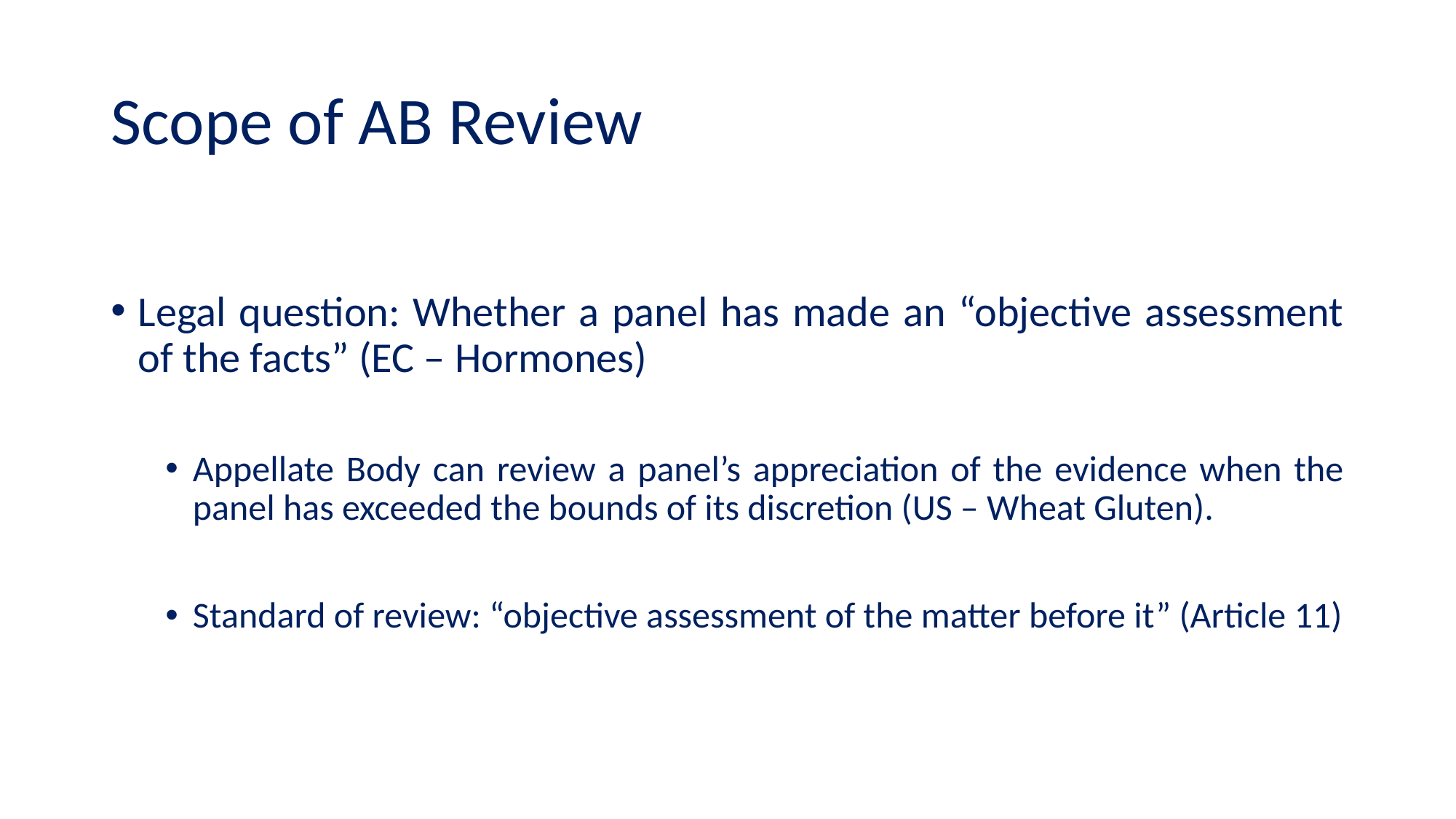

# Scope of AB Review

Legal question: Whether a panel has made an “objective assessment of the facts” (EC – Hormones)

Appellate Body can review a panel’s appreciation of the evidence when the panel has exceeded the bounds of its discretion (US – Wheat Gluten).

Standard of review: “objective assessment of the matter before it” (Article 11)